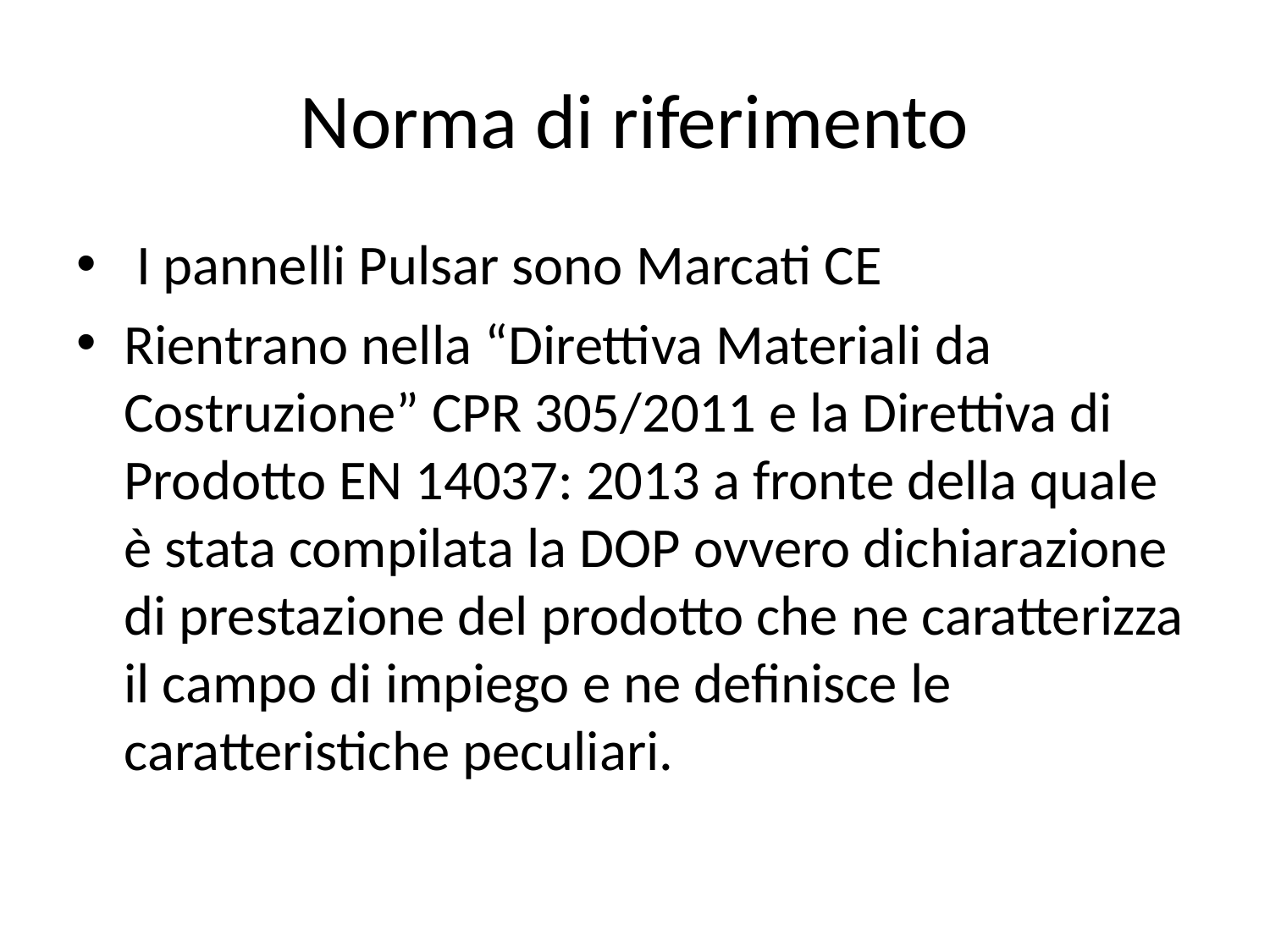

# Norma di riferimento
 I pannelli Pulsar sono Marcati CE
Rientrano nella “Direttiva Materiali da Costruzione” CPR 305/2011 e la Direttiva di Prodotto EN 14037: 2013 a fronte della quale è stata compilata la DOP ovvero dichiarazione di prestazione del prodotto che ne caratterizza il campo di impiego e ne definisce le caratteristiche peculiari.